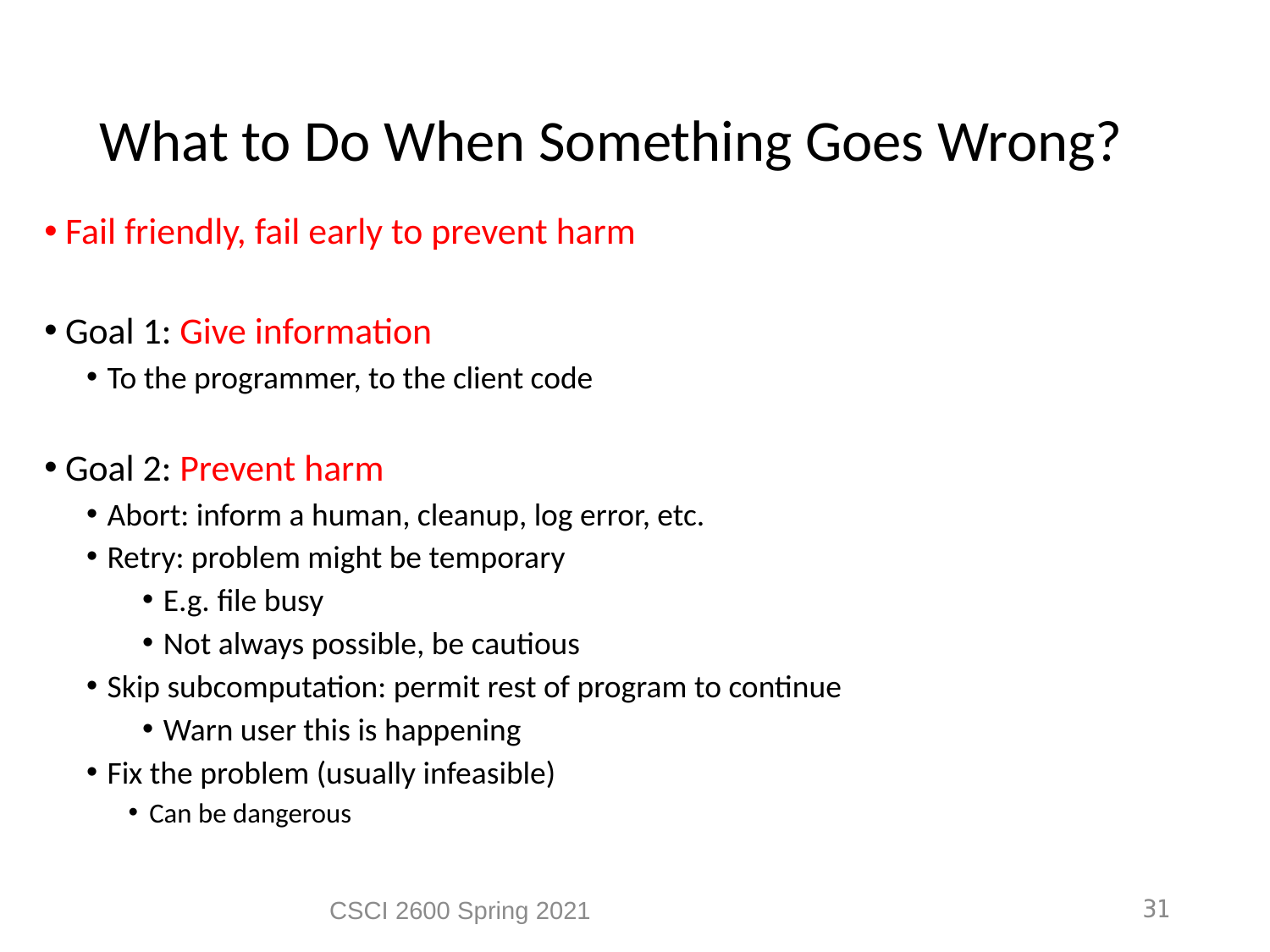

What to Do When Something Goes Wrong?
Fail friendly, fail early to prevent harm

Goal 1: Give information
To the programmer, to the client code

Goal 2: Prevent harm
Abort: inform a human, cleanup, log error, etc.
Retry: problem might be temporary
E.g. file busy
Not always possible, be cautious
Skip subcomputation: permit rest of program to continue
Warn user this is happening
Fix the problem (usually infeasible)
Can be dangerous
CSCI 2600 Spring 2021
31